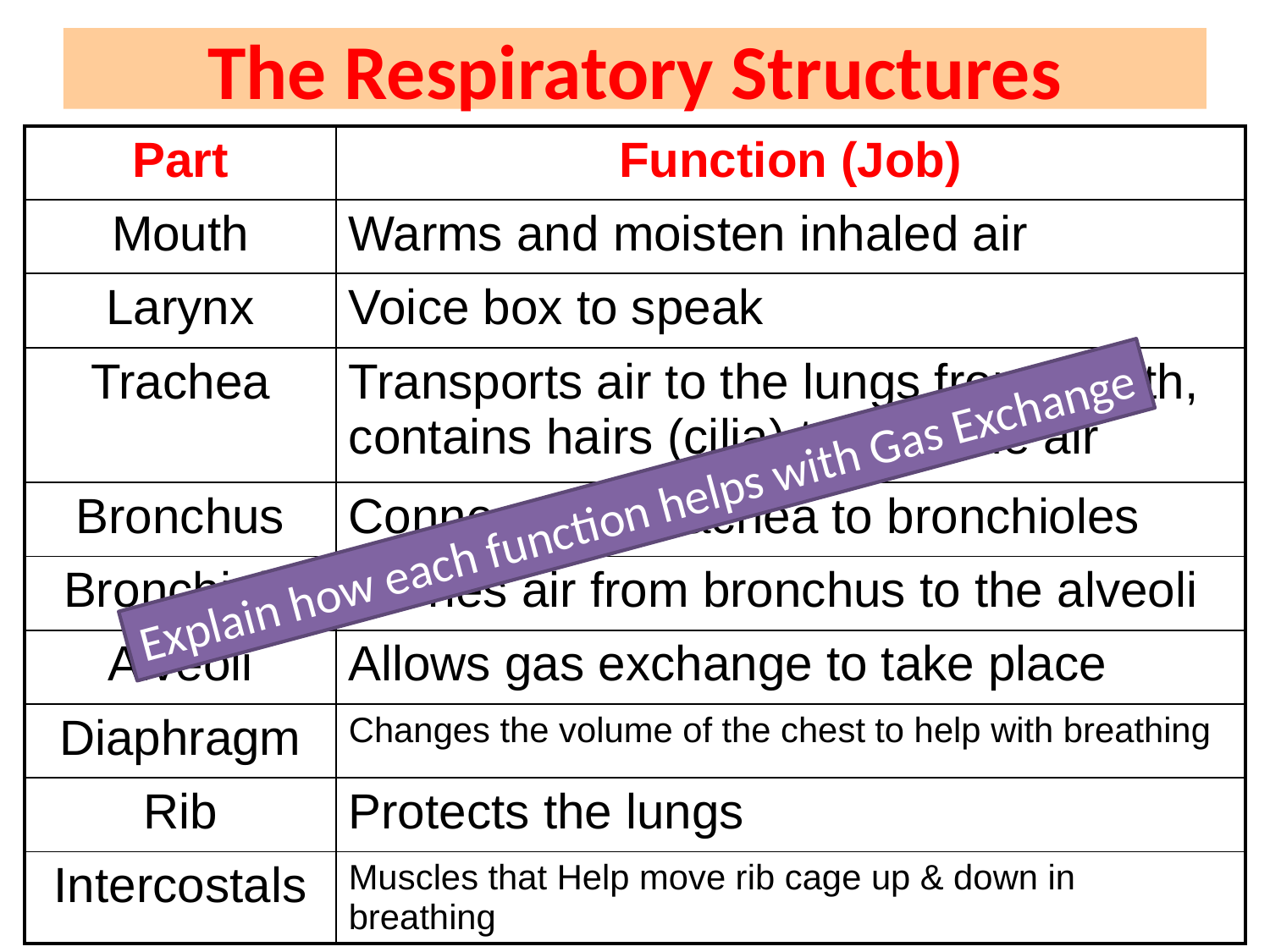

The Respiratory Structures
| Part | Function (Job) |
| --- | --- |
| Mouth | Warms and moisten inhaled air |
| Larynx | Voice box to speak |
| Trachea | Transports air to the lungs from mouth, contains hairs (cilia) to filter the air |
| Bronchus | Connects the trachea to bronchioles |
| Bronchiole | Carries air from bronchus to the alveoli |
| Alveoli | Allows gas exchange to take place |
| Diaphragm | Changes the volume of the chest to help with breathing |
| Rib | Protects the lungs |
| Intercostals | Muscles that Help move rib cage up & down in breathing |
Explain how each function helps with Gas Exchange